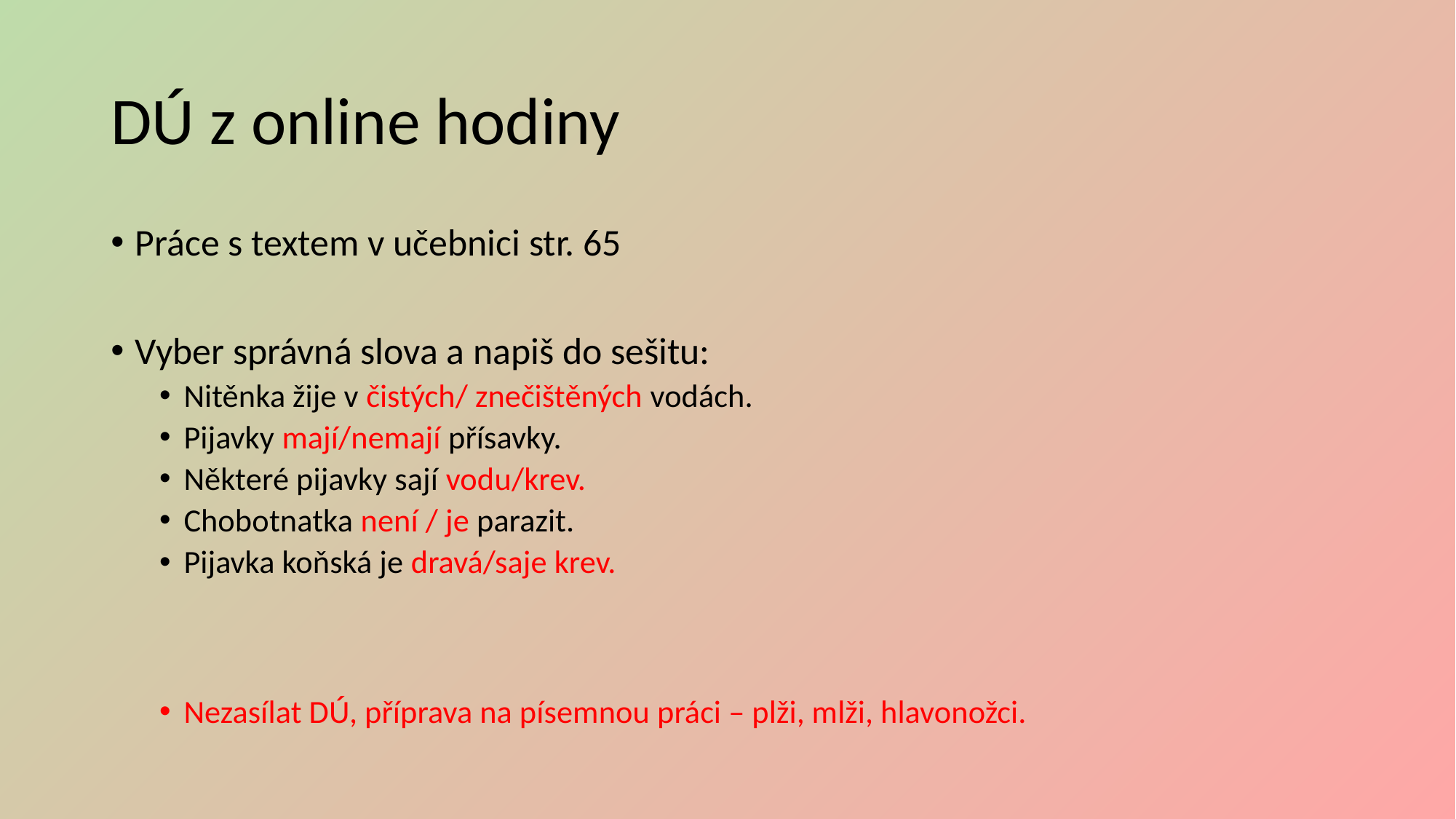

# DÚ z online hodiny
Práce s textem v učebnici str. 65

Vyber správná slova a napiš do sešitu:
Nitěnka žije v čistých/ znečištěných vodách.
Pijavky mají/nemají přísavky.
Některé pijavky sají vodu/krev.
Chobotnatka není / je parazit.
Pijavka koňská je dravá/saje krev.

Nezasílat DÚ, příprava na písemnou práci – plži, mlži, hlavonožci.